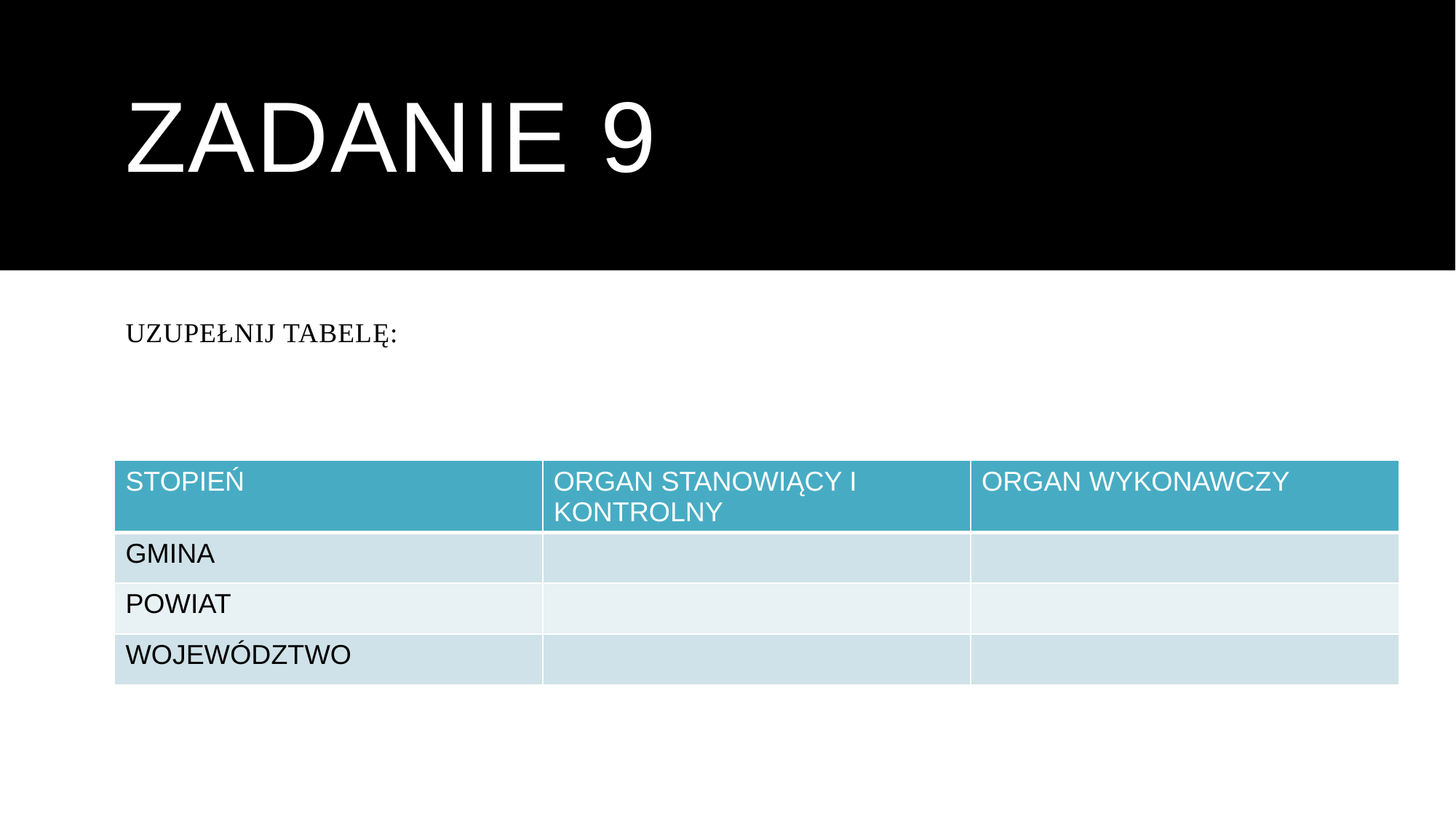

# ZADANIE 9
UZUPEŁNIJ TABELĘ:

| STOPIEŃ | ORGAN STANOWIĄCY I KONTROLNY | ORGAN WYKONAWCZY |
| --- | --- | --- |
| GMINA |  |  |
| POWIAT |  |  |
| WOJEWÓDZTWO |  |  |